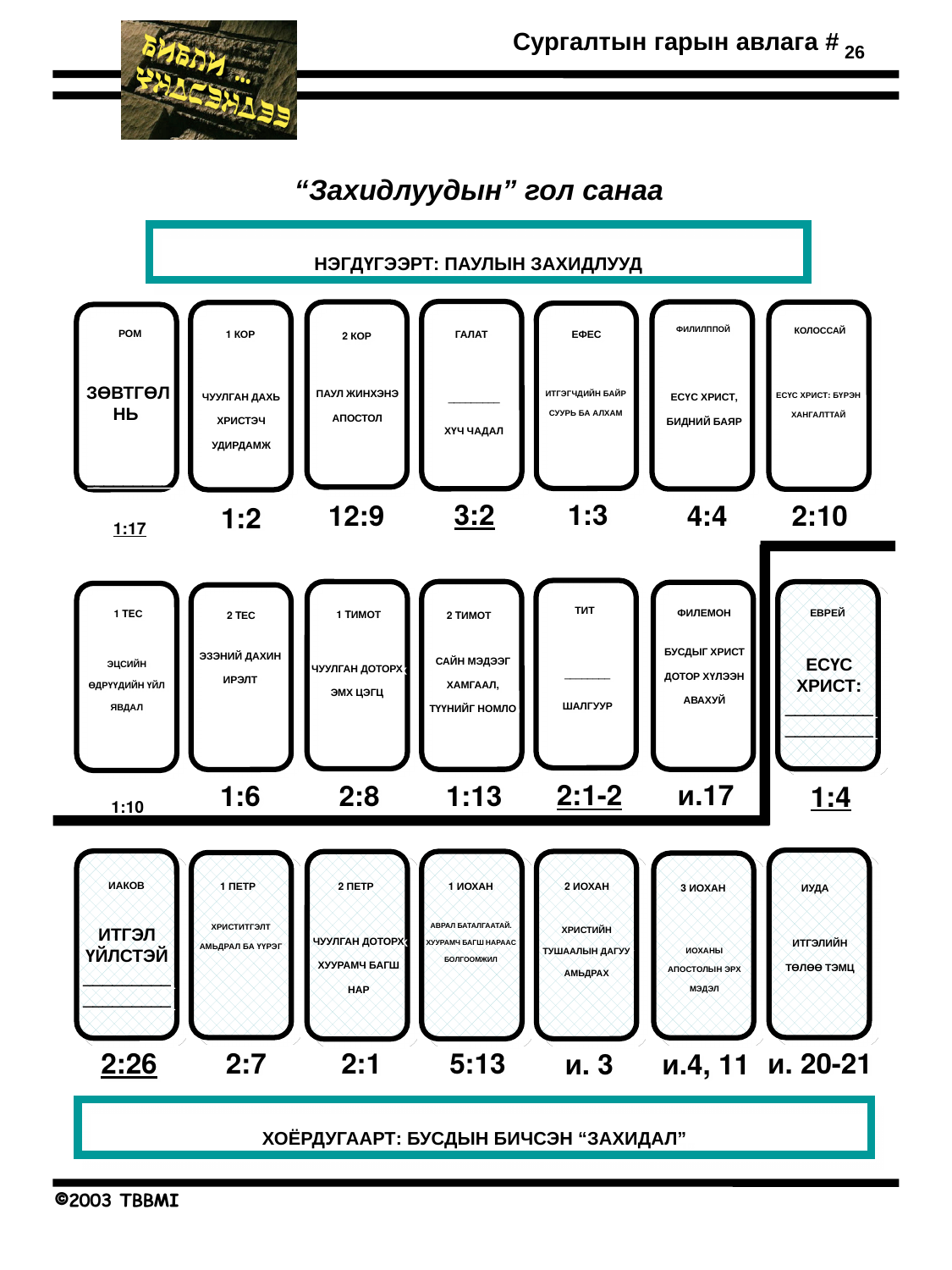

26

“Захидлуудын” гол санаа
НЭГДҮГЭЭРТ: ПАУЛЫН ЗАХИДЛУУД

КОЛОССАЙ
ФИЛИЛППОЙ
РОМ
1 КОР
ГАЛАТ
ЕФЕС
2 КОР
ПАУЛ ЖИНХЭНЭ АПОСТОЛ
ЧУУЛГАН ДАХЬ ХРИСТЭЧ УДИРДАМЖ
ЕСҮС ХРИСТ, БИДНИЙ БАЯР
ИТГЭГЧДИЙН БАЙР СУУРЬ БА АЛХАМ
_________
ХҮЧ ЧАДАЛ
ЕСҮС ХРИСТ: БҮРЭН ХАНГАЛТТАЙ
ЗӨВТГӨЛ НЬ
_________
3:2
1:3
2:10
12:9
4:4
1:17
1:2

ТИТ
ФИЛЕМОН
ЕВРЕЙ
1 TEС
1 TИМОТ
2 TЕС
2 TИМОТ
БУСДЫГ ХРИСТ ДОТОР ХҮЛЭЭН АВАХУЙ
ЭЗЭНИЙ ДАХИН ИРЭЛТ
САЙН МЭДЭЭГ ХАМГААЛ, ТҮҮНИЙГ НОМЛО
ЭЦСИЙН ӨДРҮҮДИЙН ҮЙЛ ЯВДАЛ
ЧУУЛГАН ДОТОРХ ЭМХ ЦЭГЦ
ЕСҮС ХРИСТ: _________ _________
________
ШАЛГУУР

1:10
2:1-2
и.17
2:8
1:13
1:6
1:4

ИАКОВ
2 ПЕТР
1 ИОХАН
2 ИОХАН
1 ПЕТР
ИУДА
3 ИОХАН
ХРИСТИТГЭЛТ АМЬДРАЛ БА ҮҮРЭГ
АВРАЛ БАТАЛГААТАЙ. ХУУРАМЧ БАГШ НАРААС БОЛГООМЖИЛ
ХРИСТИЙН ТУШААЛЫН ДАГУУ АМЬДРАХ
ЧУУЛГАН ДОТОРХ ХУУРАМЧ БАГШ НАР
ИТГЭЛ ҮЙЛСТЭЙ _________ _________
ИТГЭЛИЙН ТӨЛӨӨ ТЭМЦ
ИОХАНЫ АПОСТОЛЫН ЭРХ МЭДЭЛ
2:7
5:13
и. 20-21
2:26
2:1
и.4, 11
и. 3
ХОЁРДУГААРТ: БУСДЫН БИЧСЭН “ЗАХИДАЛ”